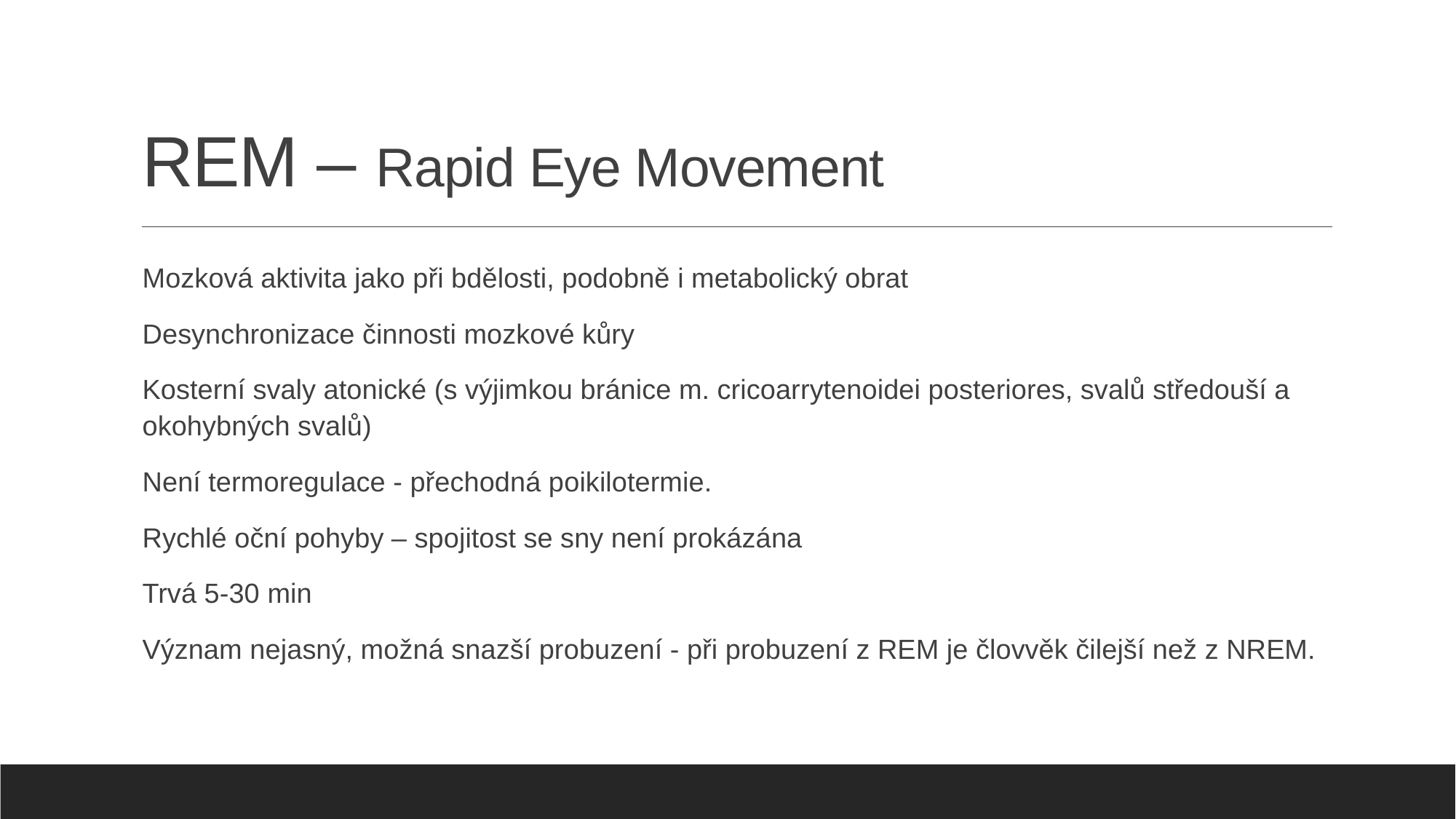

# REM – Rapid Eye Movement
Mozková aktivita jako při bdělosti, podobně i metabolický obrat
Desynchronizace činnosti mozkové kůry
Kosterní svaly atonické (s výjimkou bránice m. cricoarrytenoidei posteriores, svalů středouší a okohybných svalů)
Není termoregulace - přechodná poikilotermie.
Rychlé oční pohyby – spojitost se sny není prokázána
Trvá 5-30 min
Význam nejasný, možná snazší probuzení - při probuzení z REM je človvěk čilejší než z NREM.